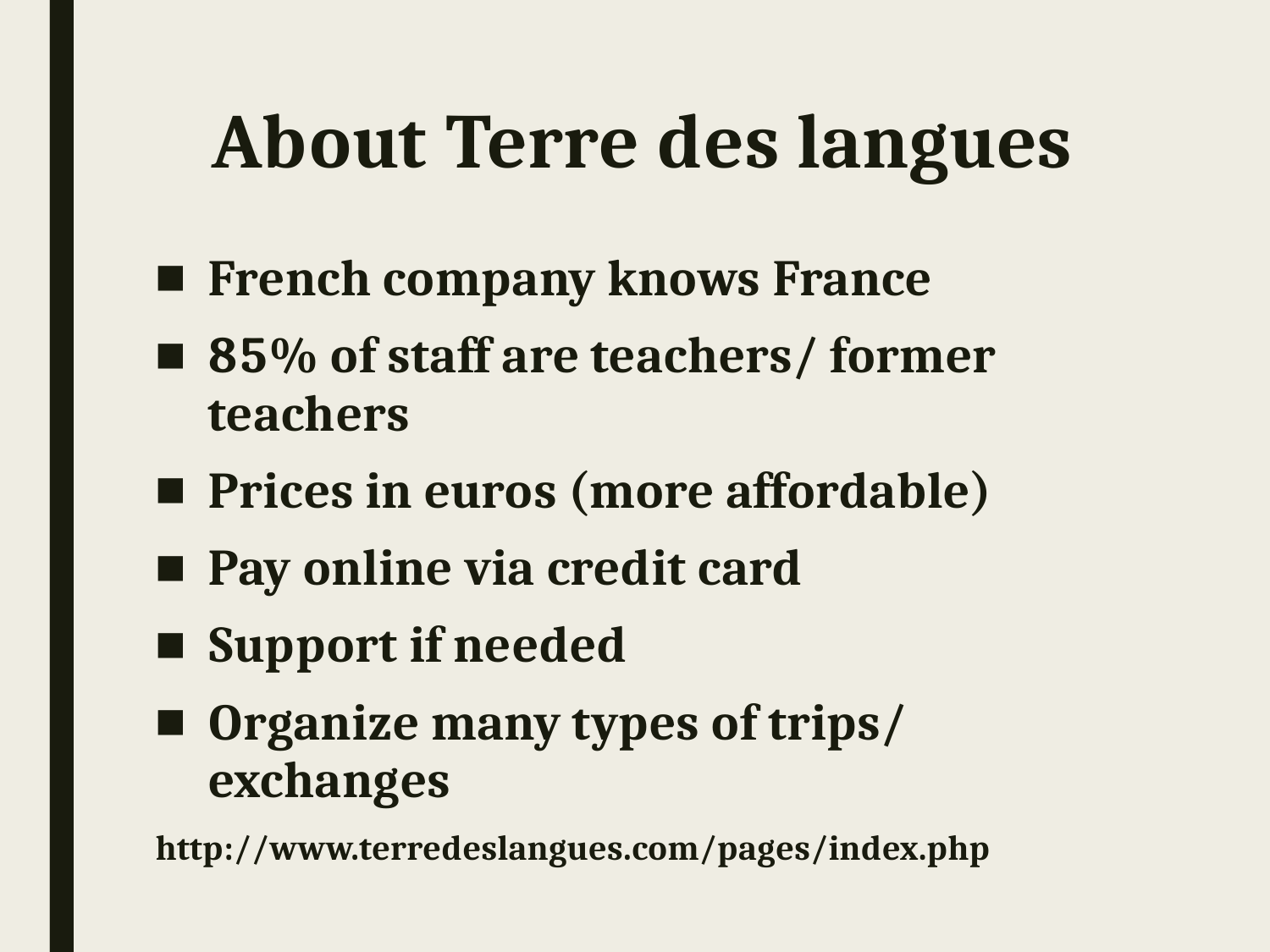

# About Terre des langues
French company knows France
85% of staff are teachers/ former teachers
Prices in euros (more affordable)
Pay online via credit card
Support if needed
Organize many types of trips/ exchanges
http://www.terredeslangues.com/pages/index.php